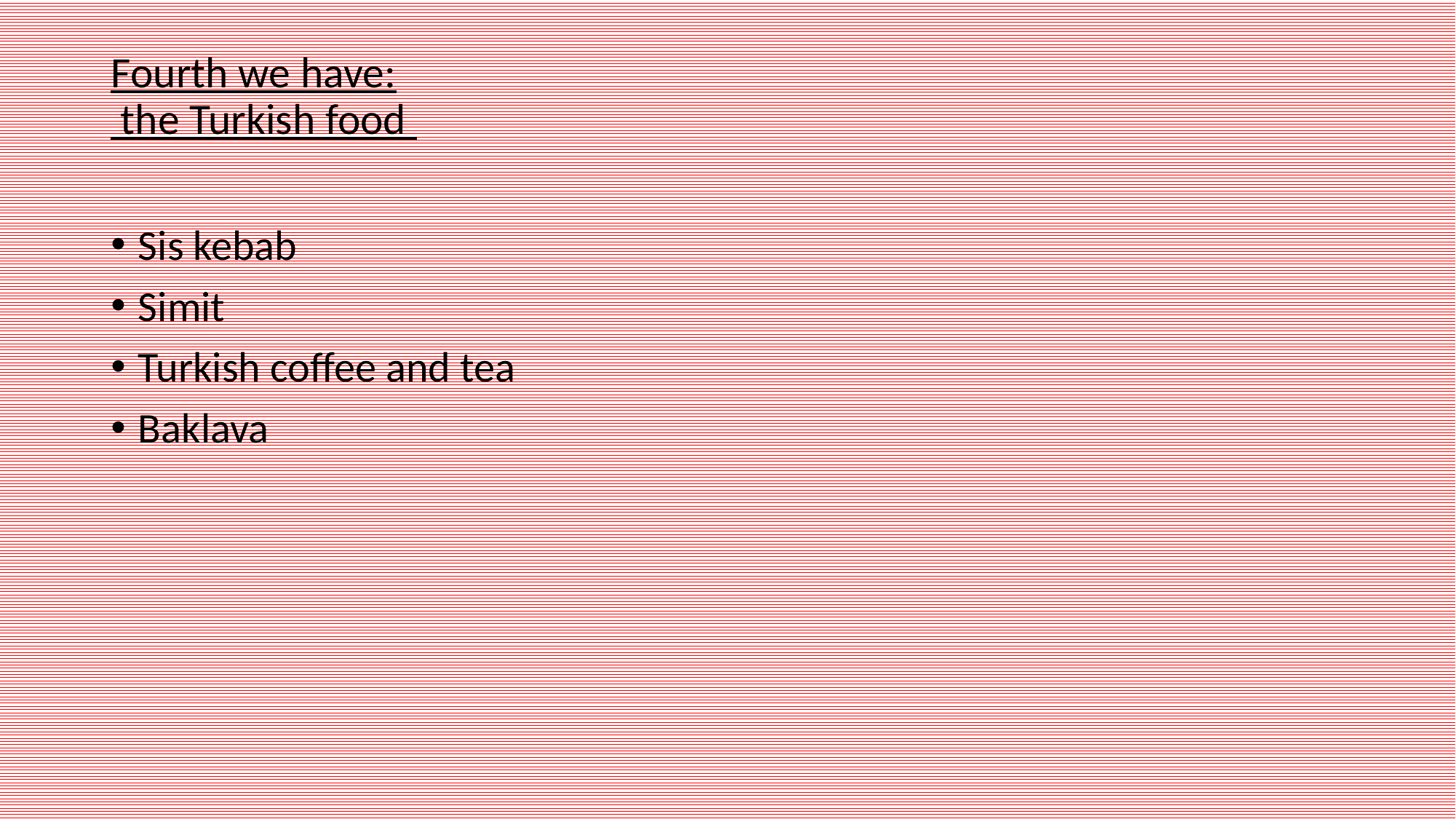

# Fourth we have: the Turkish food
Sis kebab
Simit
Turkish coffee and tea
Baklava